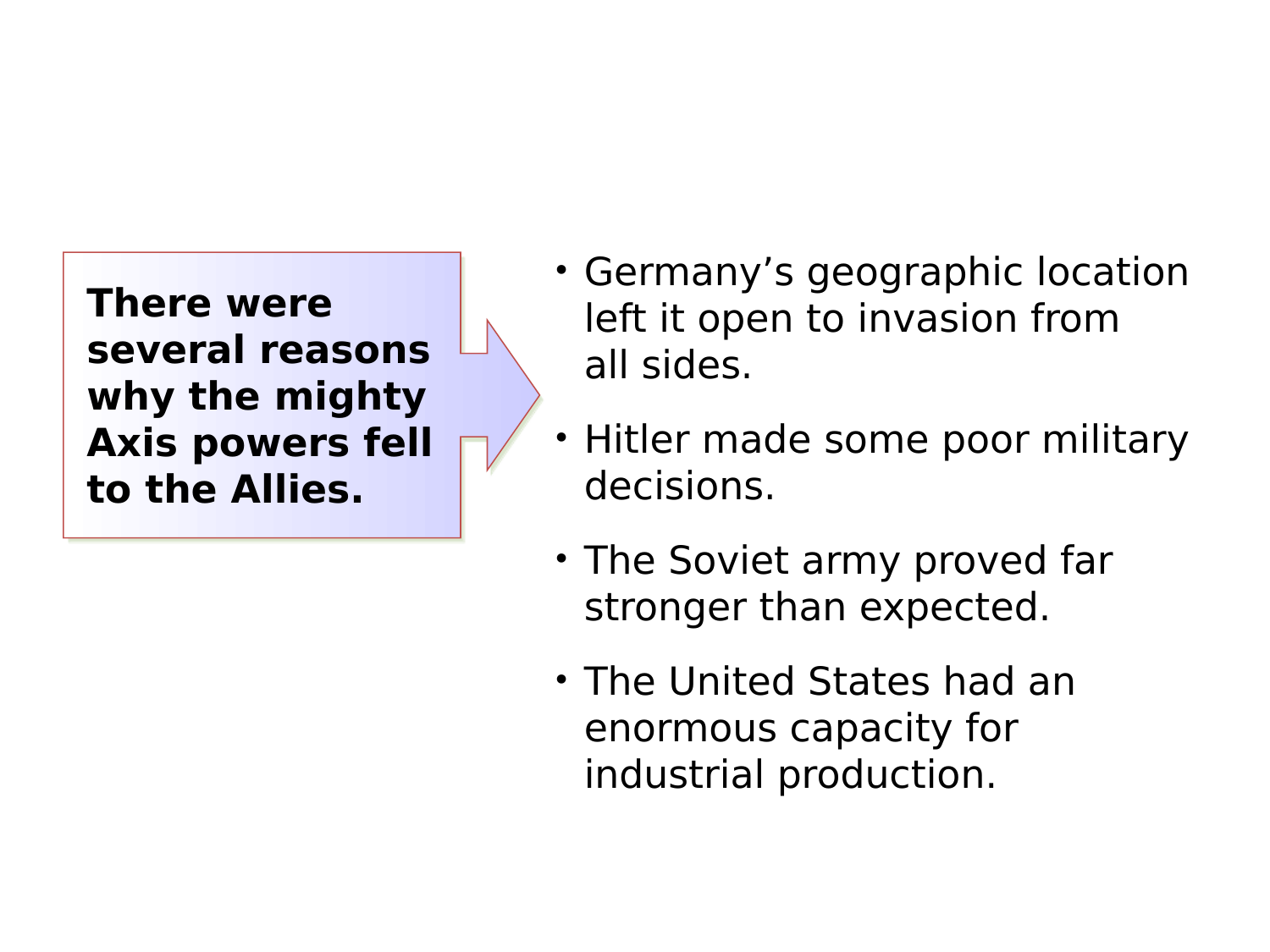

Germany’s geographic location left it open to invasion from
all sides.
Hitler made some poor military decisions.
The Soviet army proved far stronger than expected.
The United States had an enormous capacity for industrial production.
There were several reasons why the mighty Axis powers fell to the Allies.